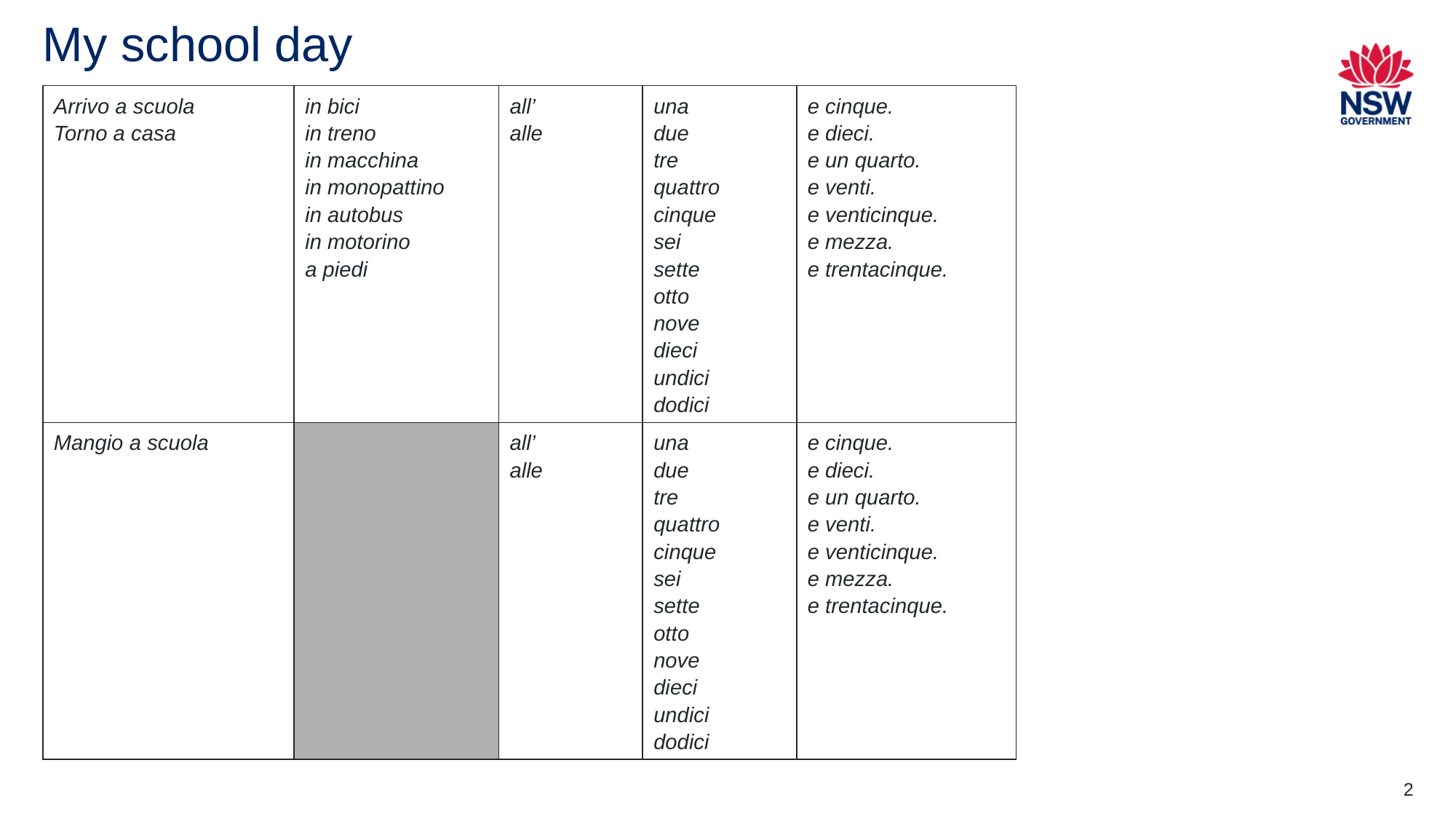

# My school day
| Arrivo a scuola Torno a casa | in bici in treno in macchina in monopattino in autobus in motorino a piedi | all’ alle | una due tre quattro cinque sei sette otto nove dieci undici dodici | e cinque. e dieci. e un quarto. e venti. e venticinque. e mezza. e trentacinque. |
| --- | --- | --- | --- | --- |
| Mangio a scuola |  | all’ alle | una due tre quattro cinque sei sette otto nove dieci undici dodici | e cinque. e dieci. e un quarto. e venti. e venticinque. e mezza. e trentacinque. |
2